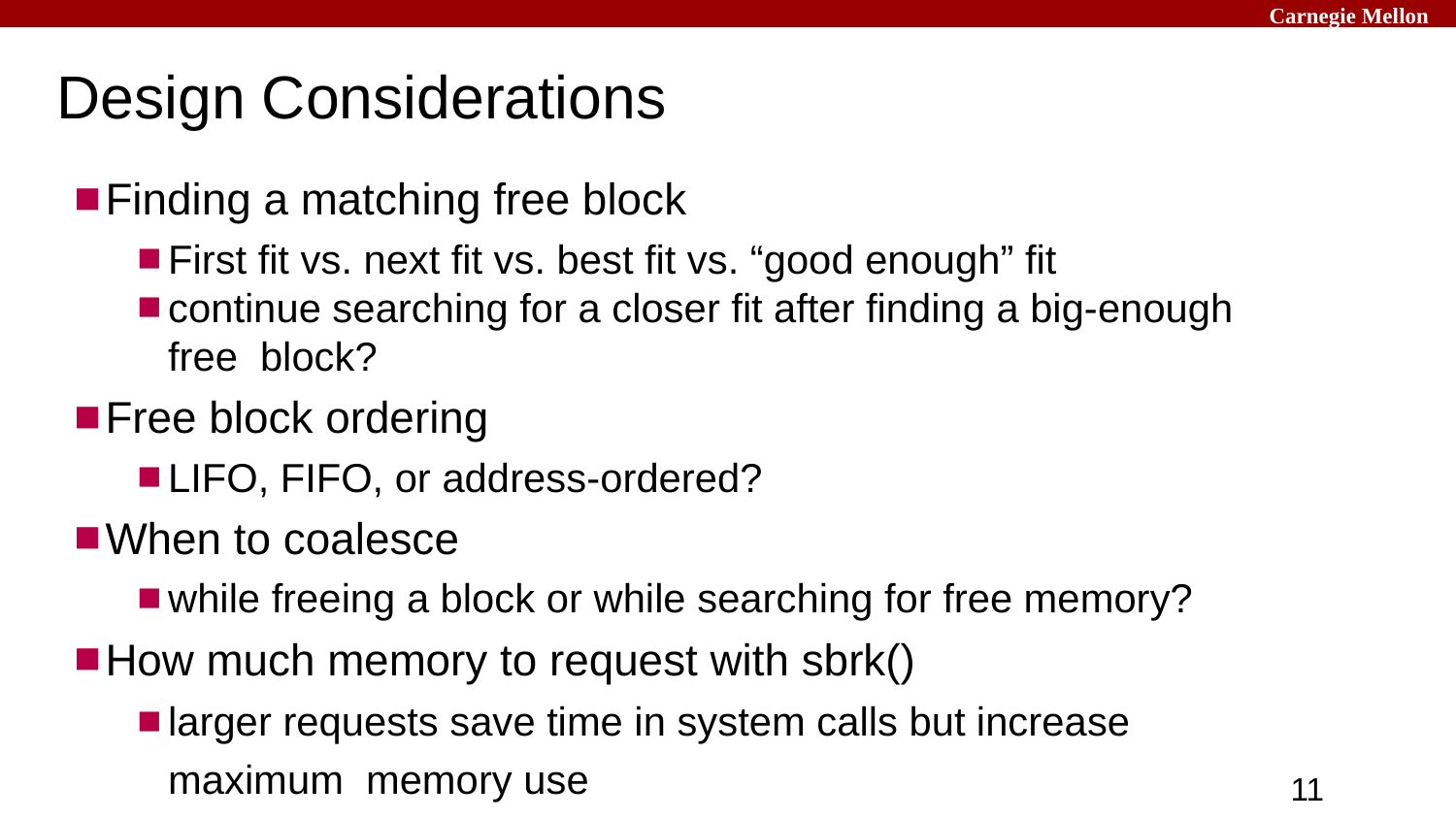

Carnegie Mellon
# Design Considerations
Finding a matching free block
First fit vs. next fit vs. best fit vs. “good enough” fit
continue searching for a closer fit after finding a big-enough free  block?
Free block ordering
LIFO, FIFO, or address-ordered?
When to coalesce
while freeing a block or while searching for free memory?
How much memory to request with sbrk()
larger requests save time in system calls but increase maximum  memory use
11